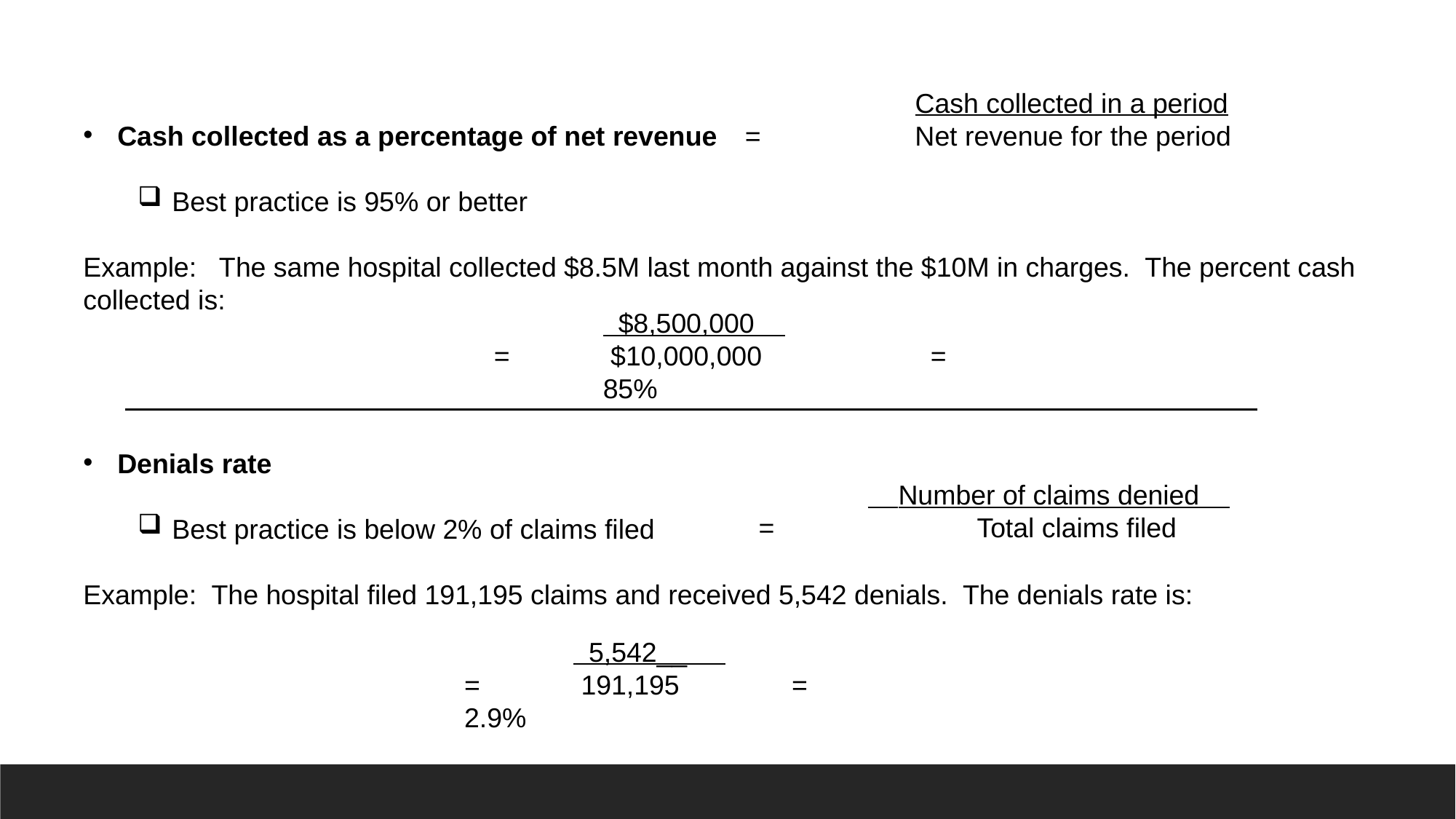

Cash collected as a percentage of net revenue

Best practice is 95% or better

Example:   The same hospital collected $8.5M last month against the $10M in charges.  The percent cash collected is:

Denials rate

Best practice is below 2% of claims filed

Example:  The hospital filed 191,195 claims and received 5,542 denials.  The denials rate is:

  	        Cash collected in a period
=     	        Net revenue for the period
  	  $8,500,000
= 	 $10,000,000 		= 		85%

  	    Number of claims denied
=		Total claims filed
  	  5,542__
= 	 191,195		= 		2.9%